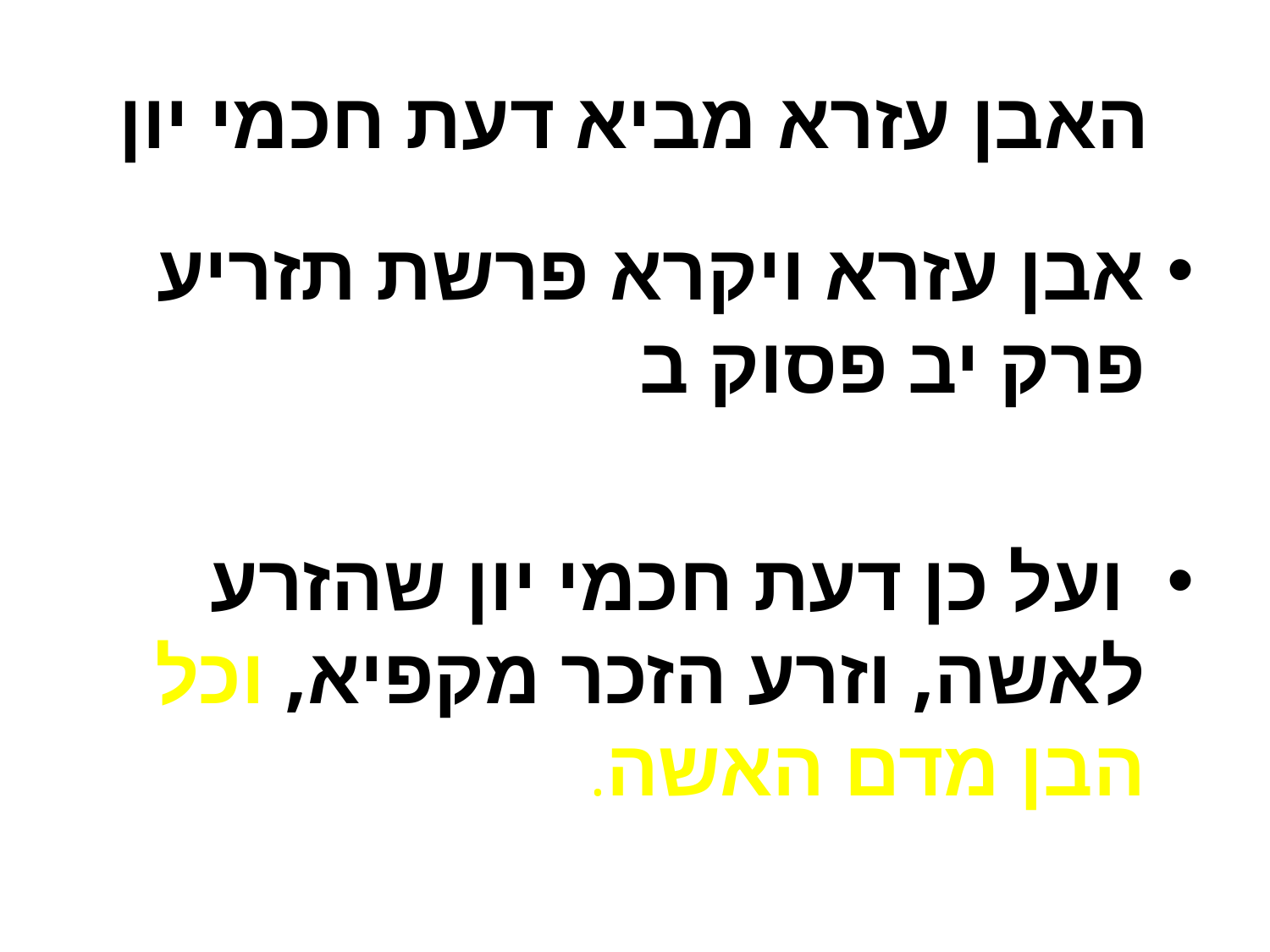

# האבן עזרא מביא דעת חכמי יון
אבן עזרא ויקרא פרשת תזריע פרק יב פסוק ב

 ועל כן דעת חכמי יון שהזרע לאשה, וזרע הזכר מקפיא, וכל הבן מדם האשה.